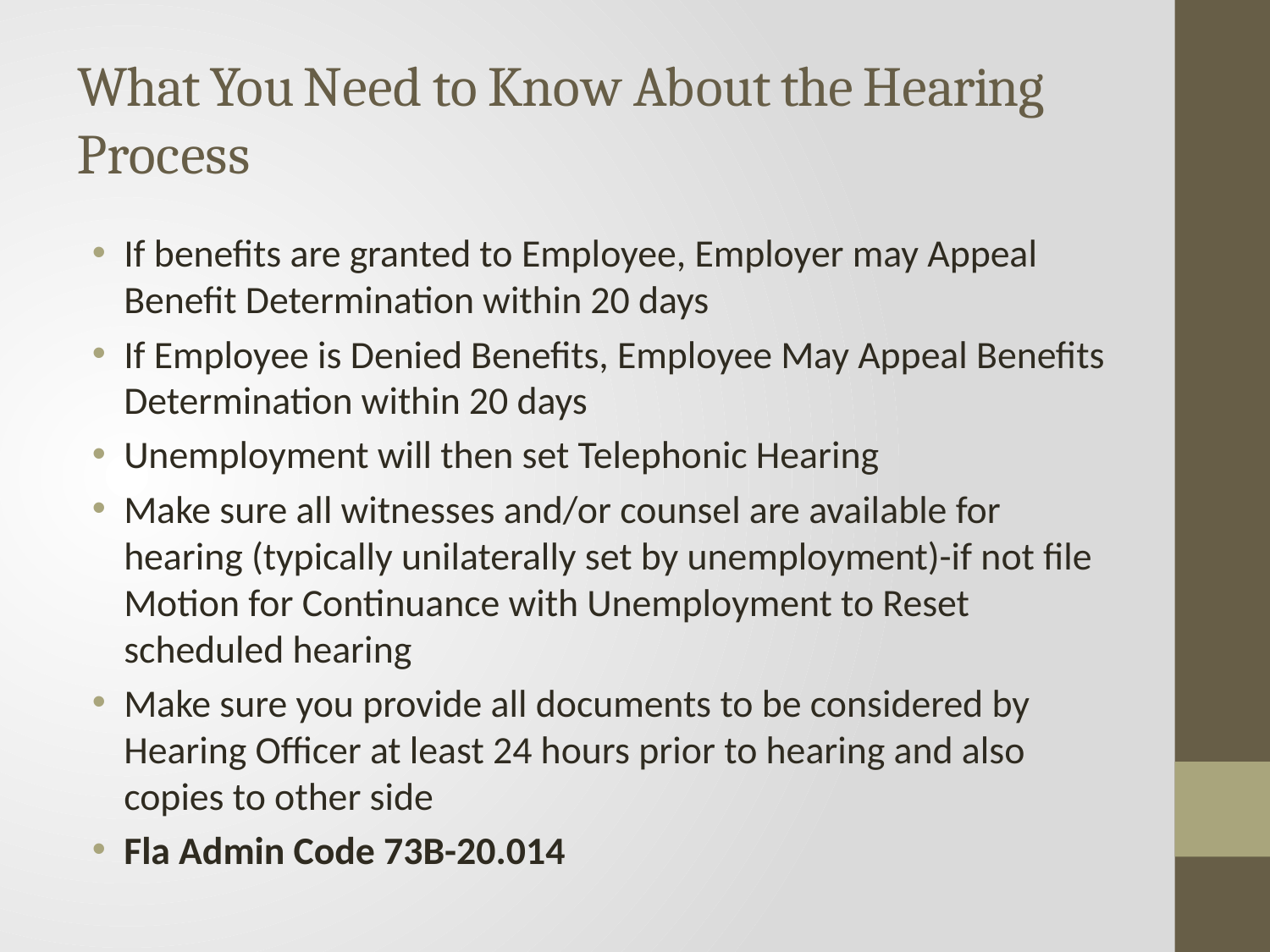

# What You Need to Know About the Hearing Process
If benefits are granted to Employee, Employer may Appeal Benefit Determination within 20 days
If Employee is Denied Benefits, Employee May Appeal Benefits Determination within 20 days
Unemployment will then set Telephonic Hearing
Make sure all witnesses and/or counsel are available for hearing (typically unilaterally set by unemployment)-if not file Motion for Continuance with Unemployment to Reset scheduled hearing
Make sure you provide all documents to be considered by Hearing Officer at least 24 hours prior to hearing and also copies to other side
Fla Admin Code 73B-20.014